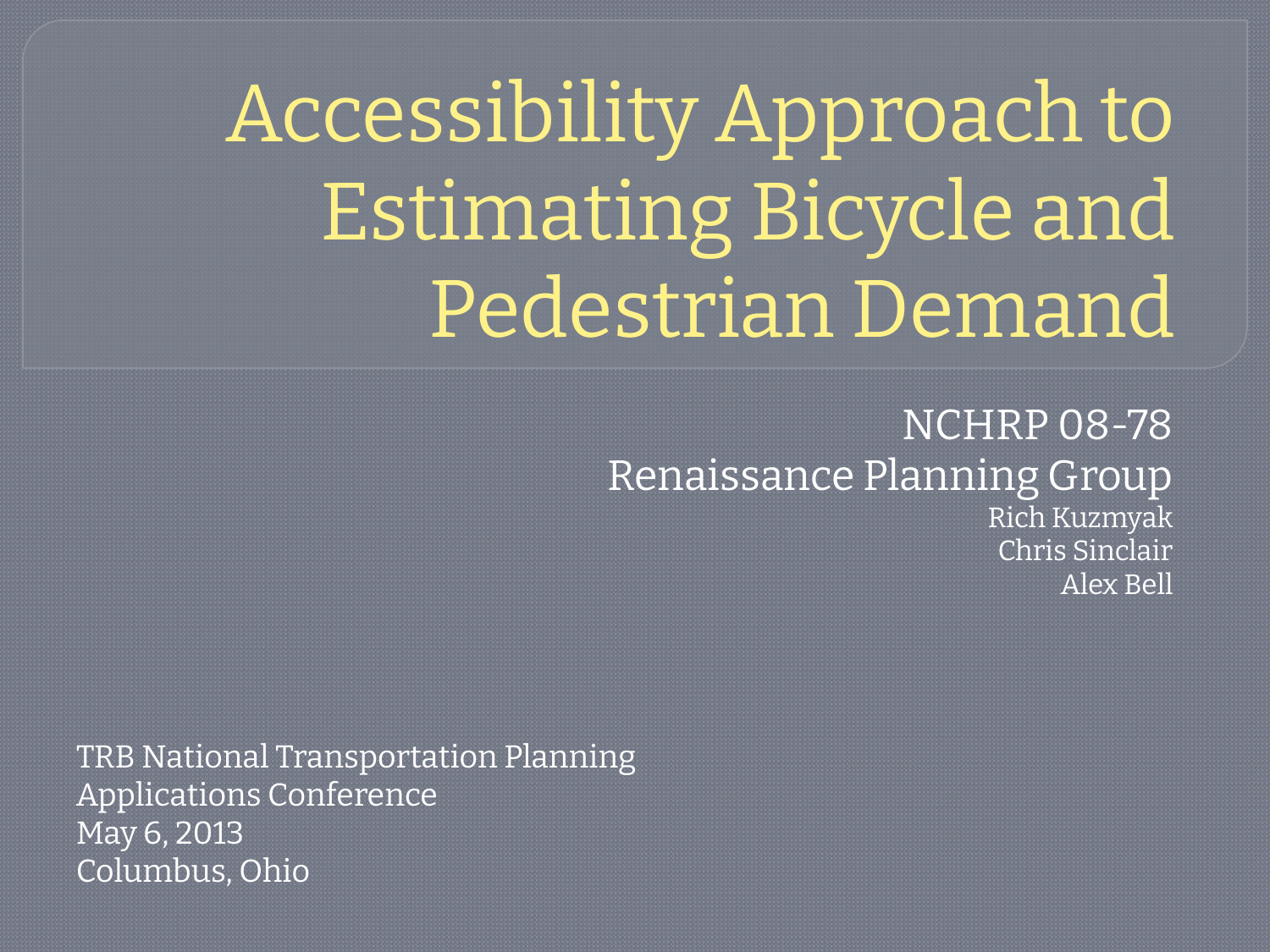

# Accessibility Approach to Estimating Bicycle and Pedestrian Demand
NCHRP 08-78
Renaissance Planning Group
Rich Kuzmyak
Chris Sinclair
Alex Bell
TRB National Transportation Planning
Applications Conference
May 6, 2013
Columbus, Ohio